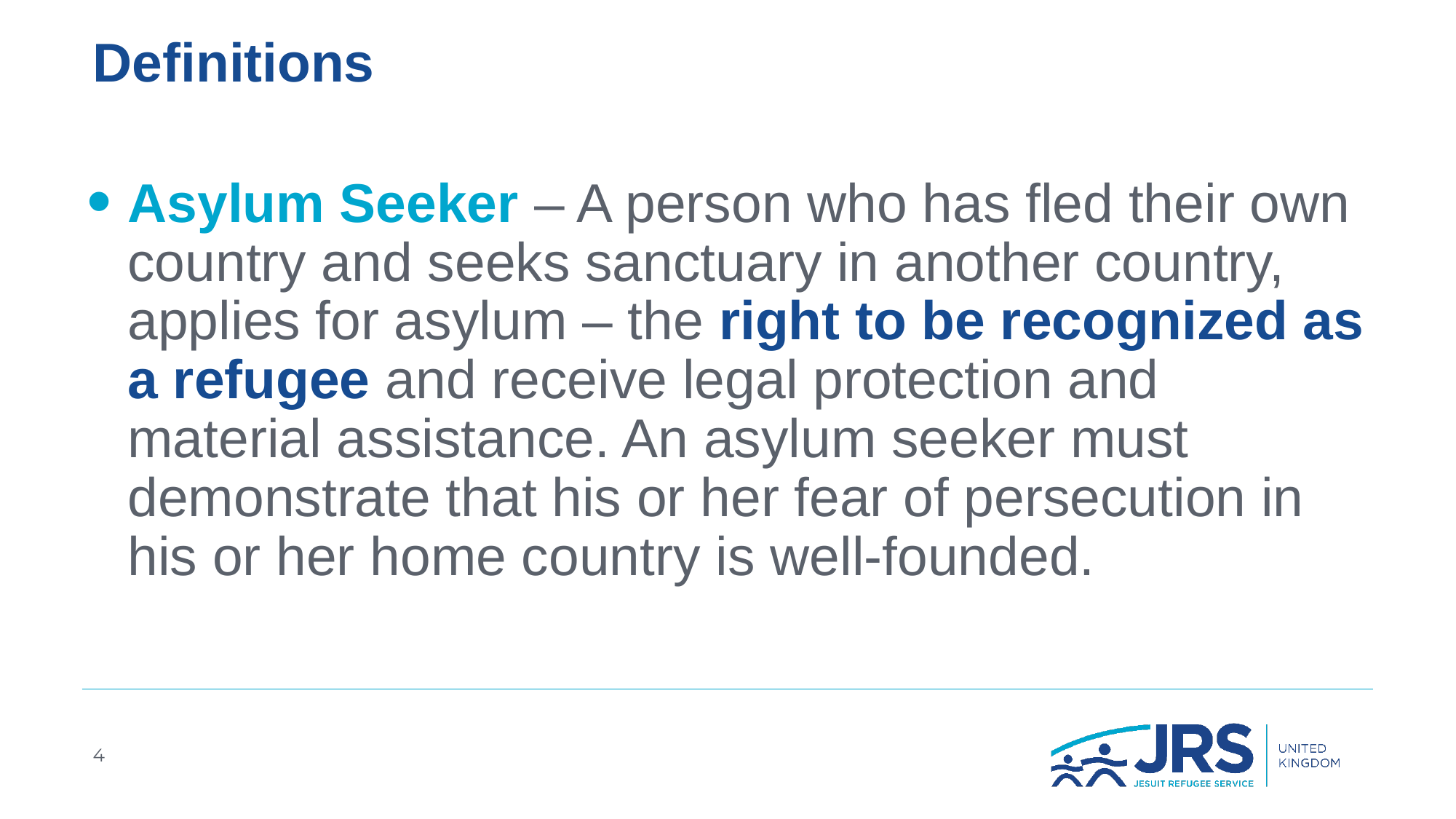

# Definitions
Asylum Seeker – A person who has fled their own country and seeks sanctuary in another country, applies for asylum – the right to be recognized as a refugee and receive legal protection and material assistance. An asylum seeker must demonstrate that his or her fear of persecution in his or her home country is well-founded.

4